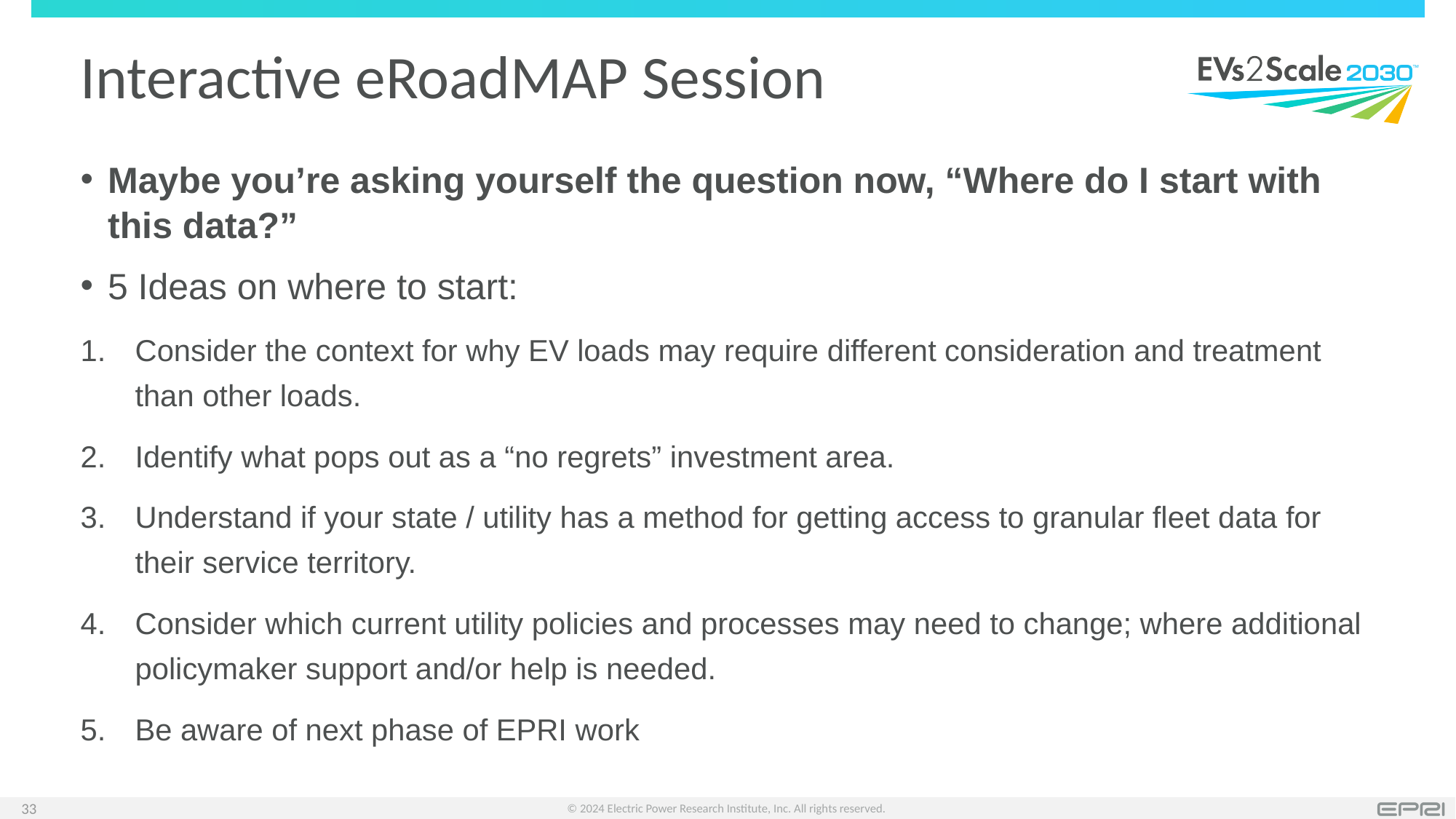

# Interactive eRoadMAP Session
Maybe you’re asking yourself the question now, “Where do I start with this data?”
5 Ideas on where to start:
Consider the context for why EV loads may require different consideration and treatment than other loads.
Identify what pops out as a “no regrets” investment area.
Understand if your state / utility has a method for getting access to granular fleet data for their service territory.
Consider which current utility policies and processes may need to change; where additional policymaker support and/or help is needed.
Be aware of next phase of EPRI work

33